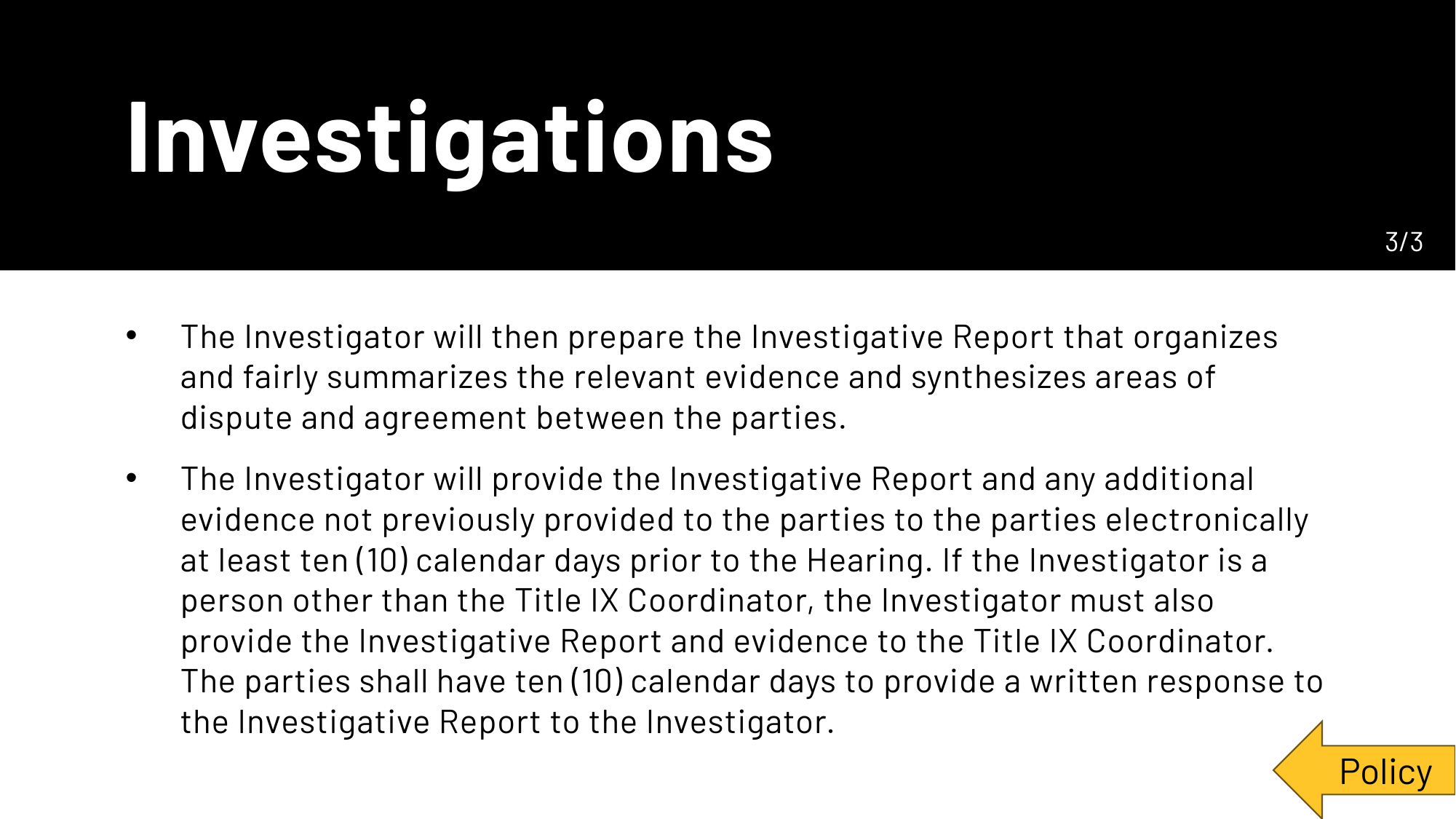

# Investigations
3/3
The Investigator will then prepare the Investigative Report that organizes and fairly summarizes the relevant evidence and synthesizes areas of dispute and agreement between the parties.
The Investigator will provide the Investigative Report and any additional evidence not previously provided to the parties to the parties electronically at least ten (10) calendar days prior to the Hearing. If the Investigator is a person other than the Title IX Coordinator, the Investigator must also provide the Investigative Report and evidence to the Title IX Coordinator. The parties shall have ten (10) calendar days to provide a written response to the Investigative Report to the Investigator.

Policy